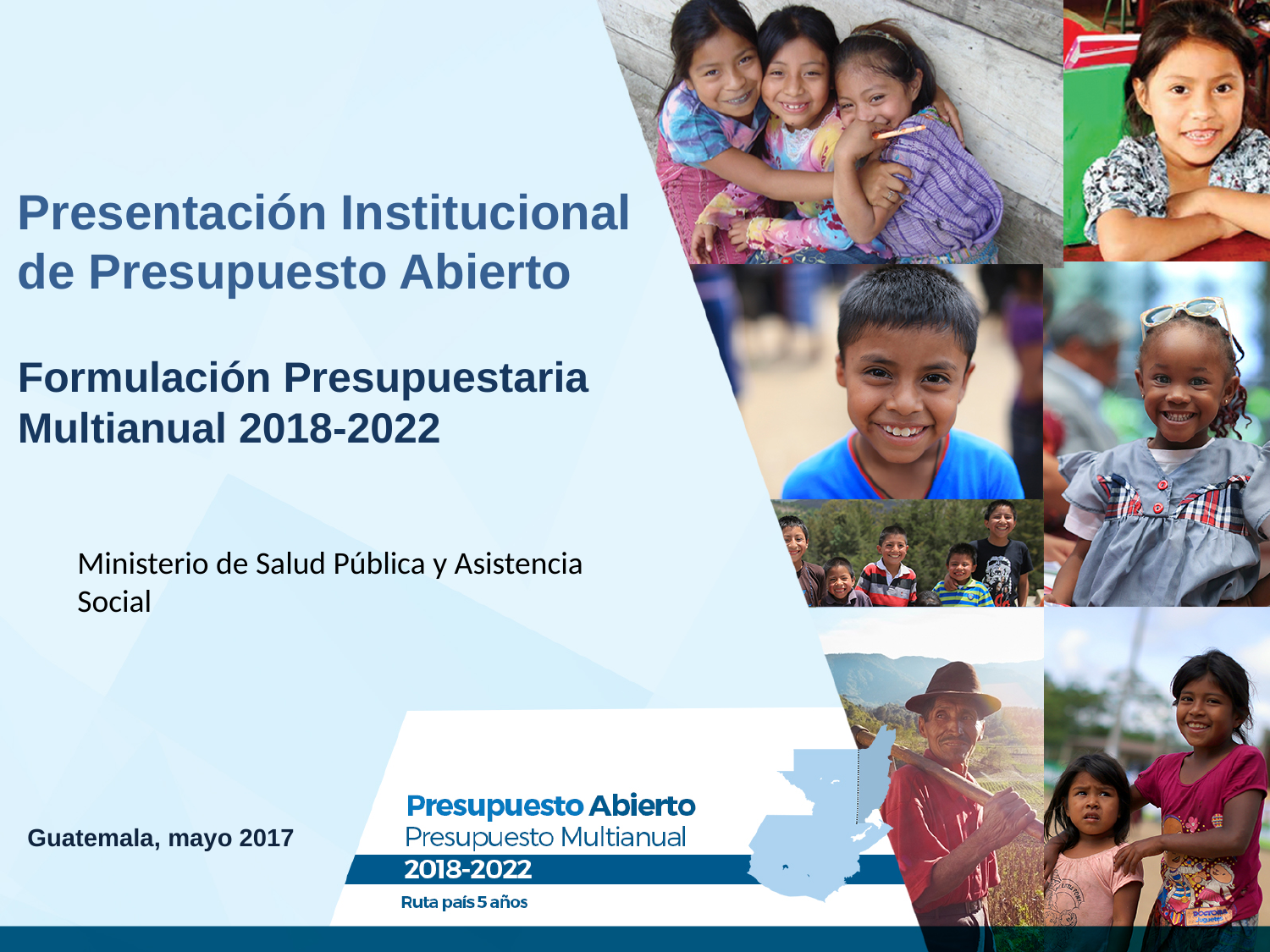

Presentación Institucional de Presupuesto Abierto

Formulación Presupuestaria
Multianual 2018-2022
Ministerio de Salud Pública y Asistencia Social
Guatemala, mayo 2017